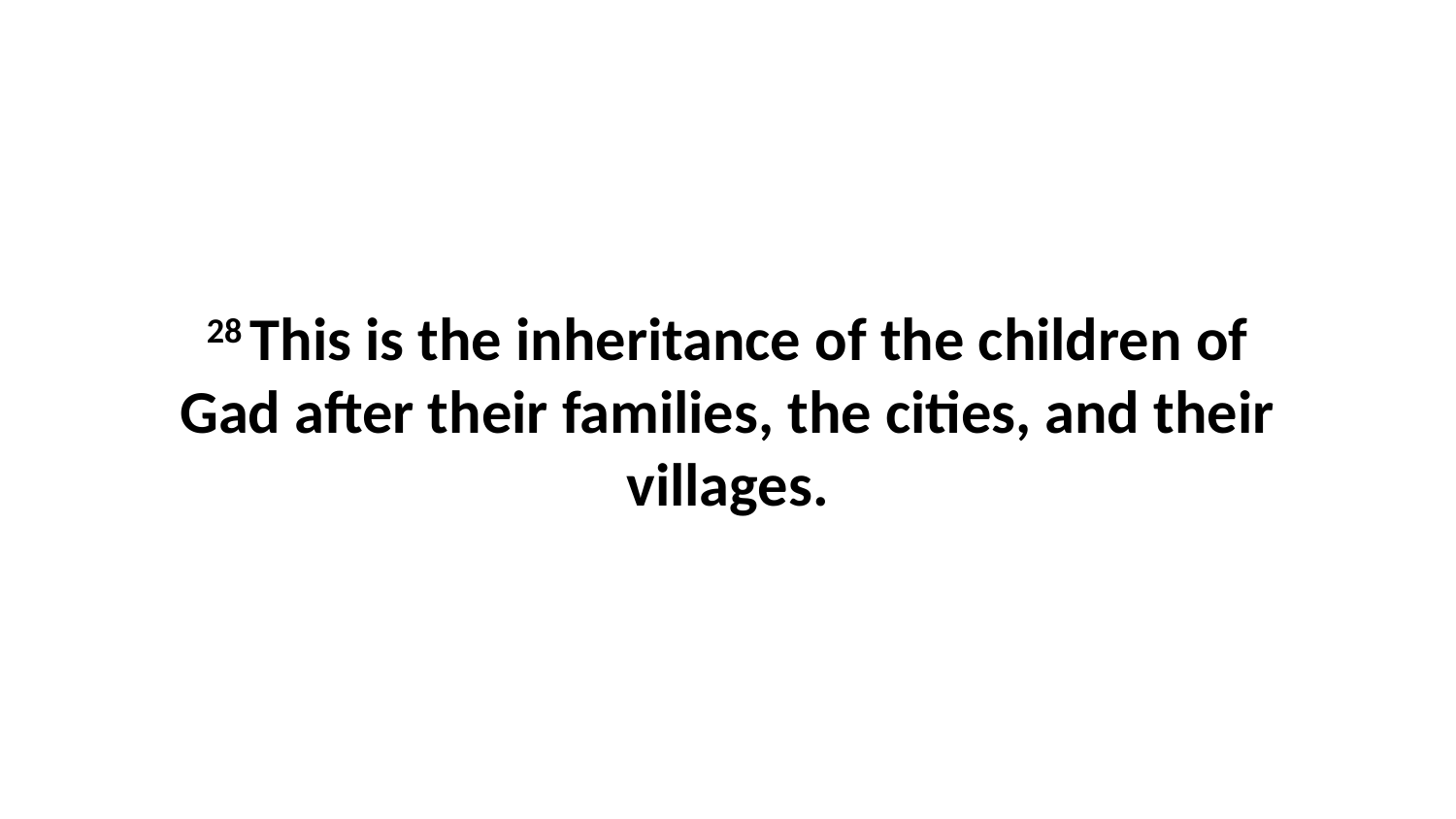

28 This is the inheritance of the children of Gad after their families, the cities, and their villages.